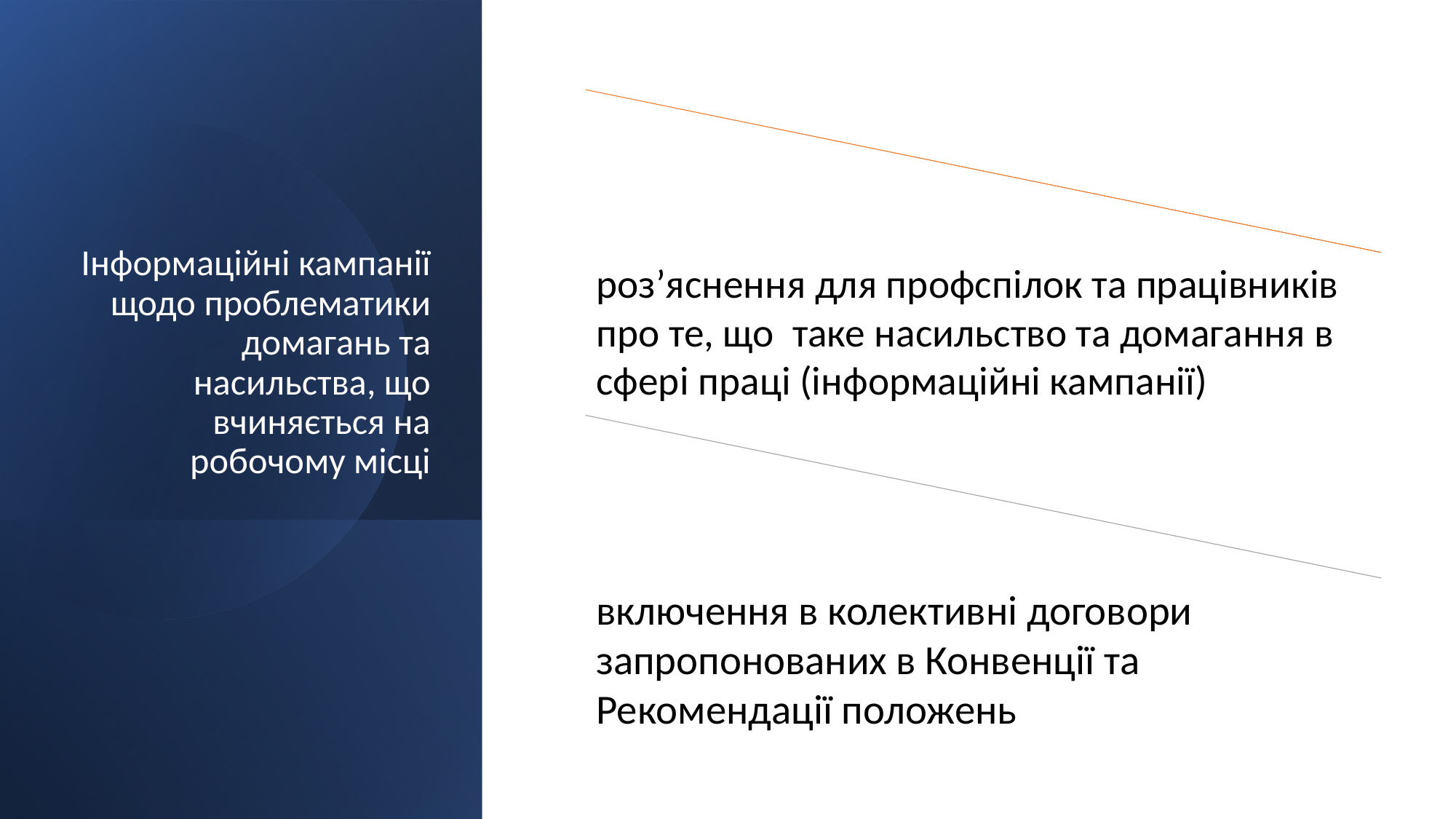

роз’яснення для профспілок та працівників про те, що  таке насильство та домагання в сфері праці (інформаційні кампанії)
включення в колективні договори запропонованих в Конвенції та Рекомендації положень

Інформаційні кампанії щодо проблематики домагань та насильства, що вчиняється на робочому місці